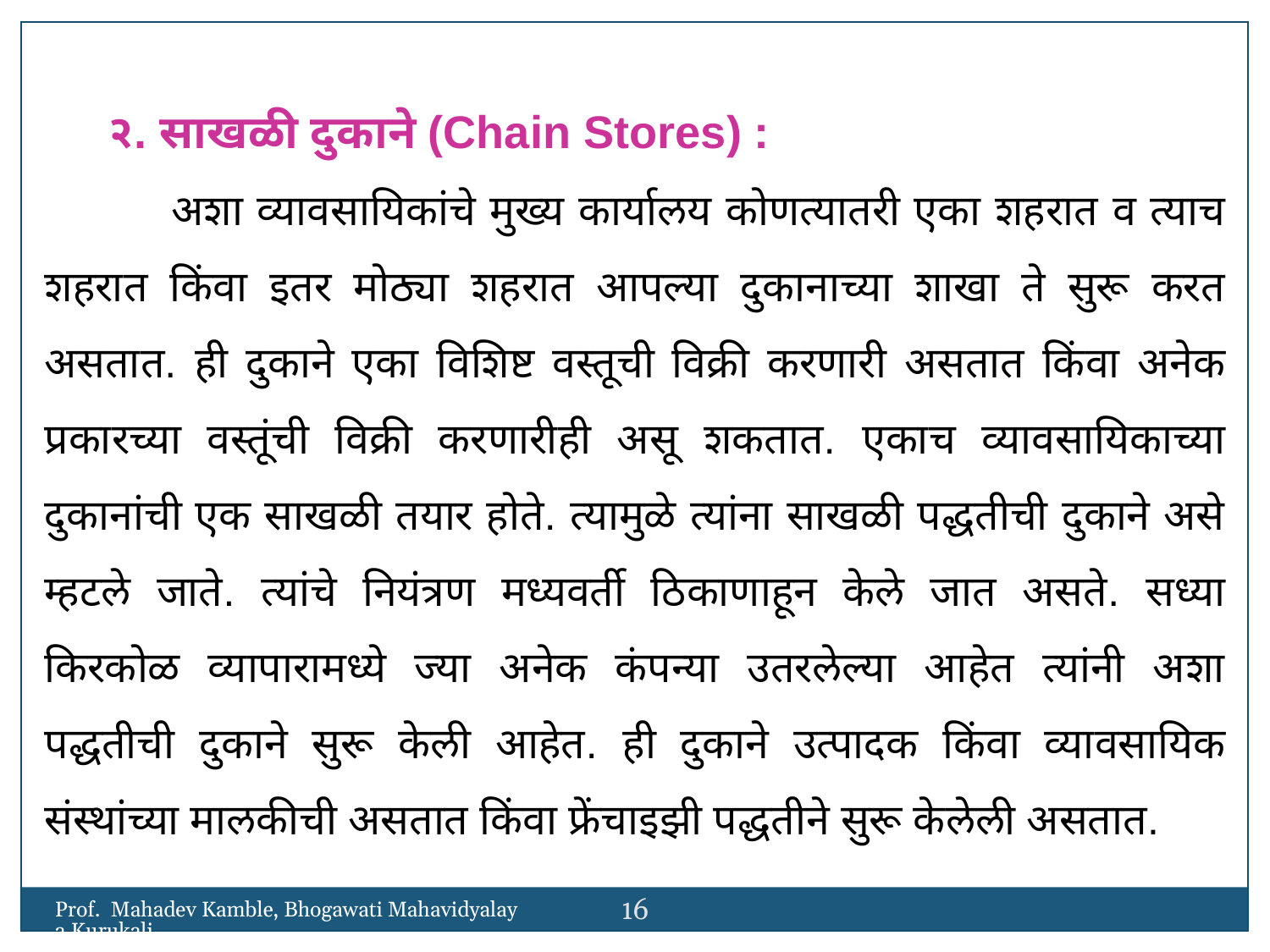

२. साखळी दुकाने (Chain Stores) :
	अशा व्यावसायिकांचे मुख्य कार्यालय कोणत्यातरी एका शहरात व त्याच शहरात किंवा इतर मोठ्या शहरात आपल्या दुकानाच्या शाखा ते सुरू करत असतात. ही दुकाने एका विशिष्ट वस्तूची विक्री करणारी असतात किंवा अनेक प्रकारच्या वस्तूंची विक्री करणारीही असू शकतात. एकाच व्यावसायिकाच्या दुकानांची एक साखळी तयार होते. त्यामुळे त्यांना साखळी पद्धतीची दुकाने असे म्हटले जाते. त्यांचे नियंत्रण मध्यवर्ती ठिकाणाहून केले जात असते. सध्या किरकोळ व्यापारामध्ये ज्या अनेक कंपन्या उतरलेल्या आहेत त्यांनी अशा पद्धतीची दुकाने सुरू केली आहेत. ही दुकाने उत्पादक किंवा व्यावसायिक संस्थांच्या मालकीची असतात किंवा फ्रेंचाइझी पद्धतीने सुरू केलेली असतात.
16
Prof.  Mahadev Kamble, Bhogawati Mahavidyalaya,Kurukali.